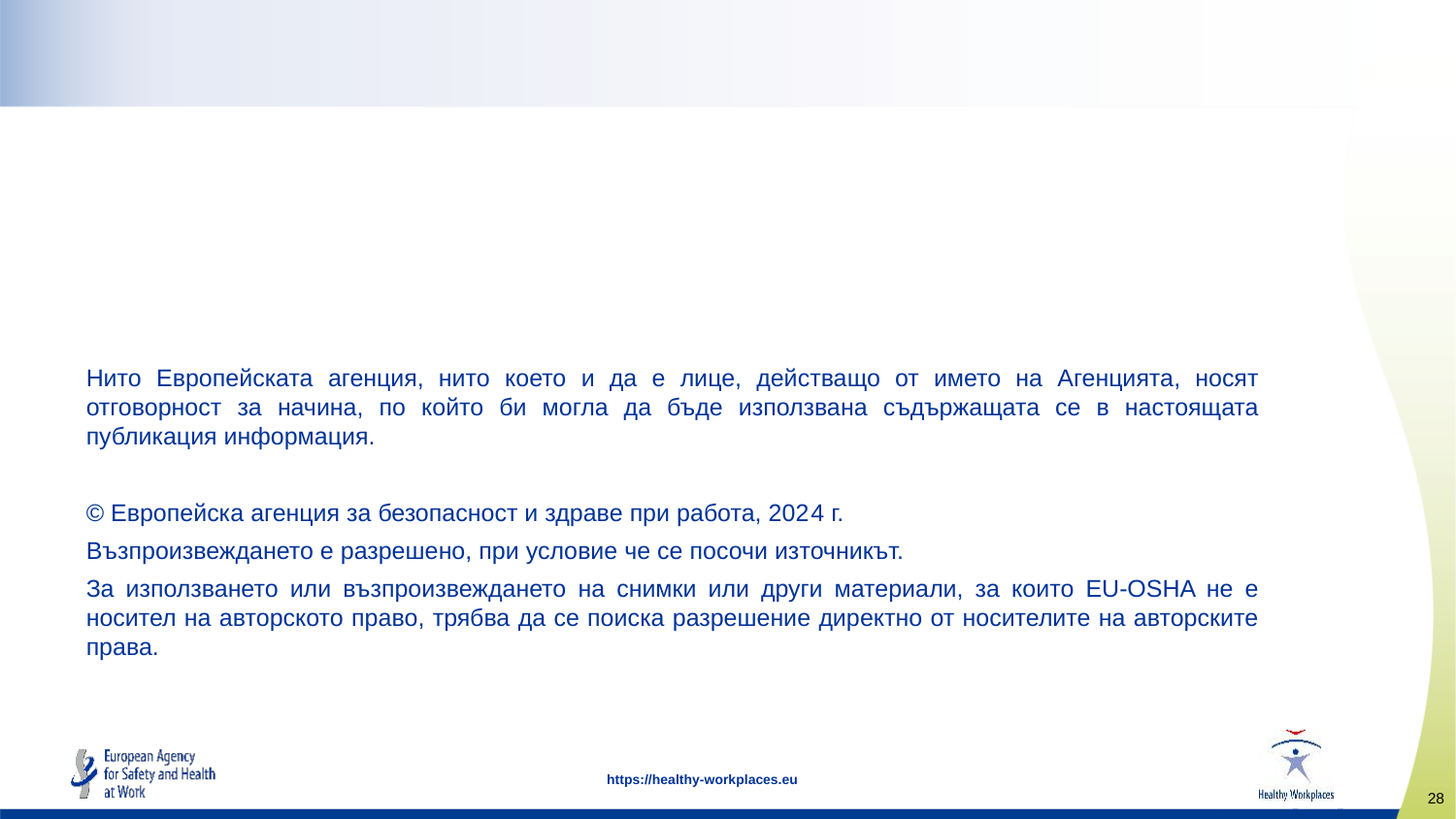

Нито Европейската агенция, нито което и да е лице, действащо от името на Агенцията, носят отговорност за начина, по който би могла да бъде използвана съдържащата се в настоящата публикация информация.

© Европейска агенция за безопасност и здраве при работа, 2024 г.
Възпроизвеждането е разрешено, при условие че се посочи източникът.
За използването или възпроизвеждането на снимки или други материали, за които EU-OSHA не е носител на авторското право, трябва да се поиска разрешение директно от носителите на авторските права.